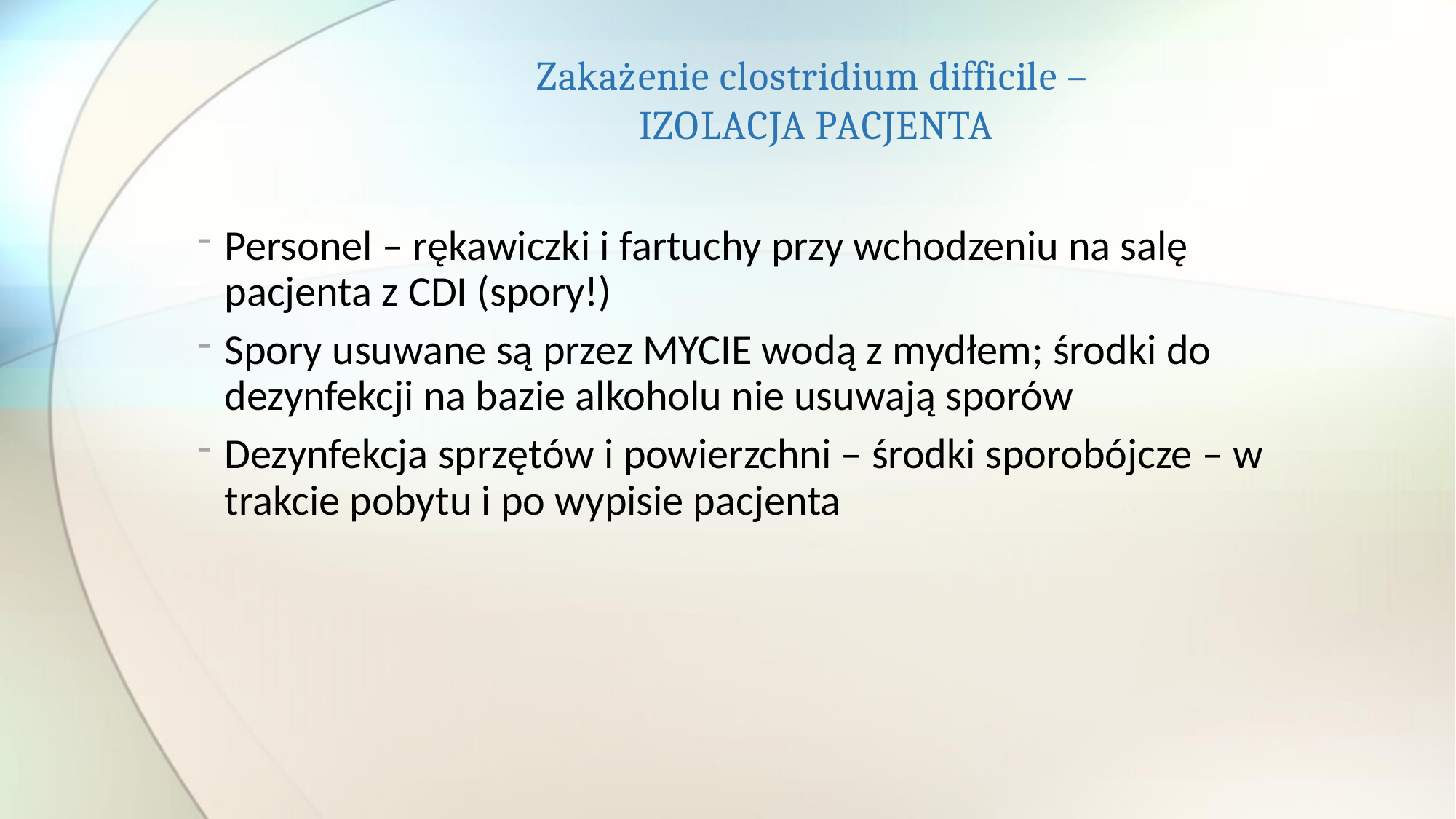

# Zakażenie clostridium difficile – IZOLACJA PACJENTA
Personel – rękawiczki i fartuchy przy wchodzeniu na salę pacjenta z CDI (spory!)
Spory usuwane są przez MYCIE wodą z mydłem; środki do dezynfekcji na bazie alkoholu nie usuwają sporów
Dezynfekcja sprzętów i powierzchni – środki sporobójcze – w trakcie pobytu i po wypisie pacjenta